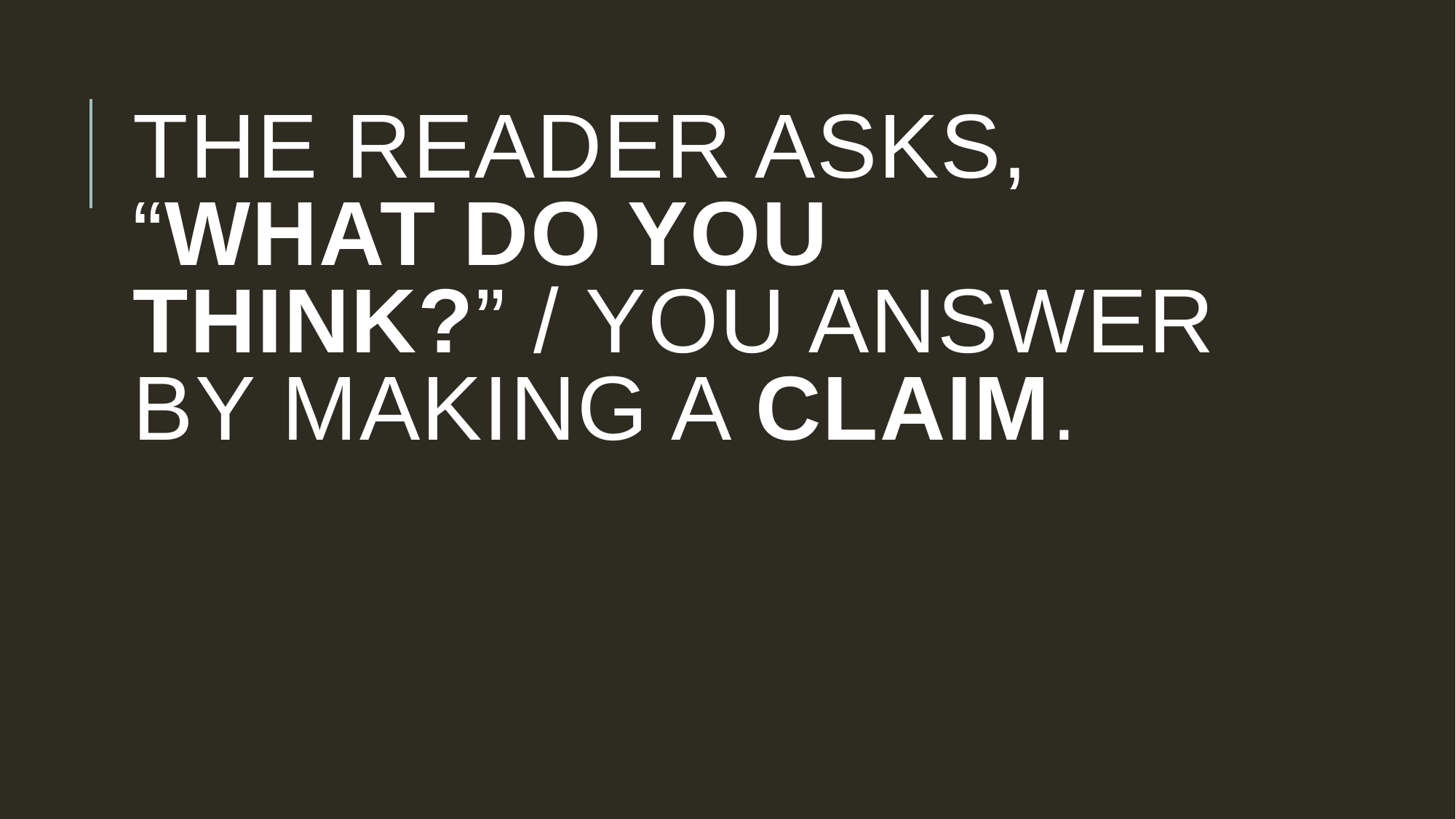

# The reader asks, “What do you think?” / You answer by making a Claim.